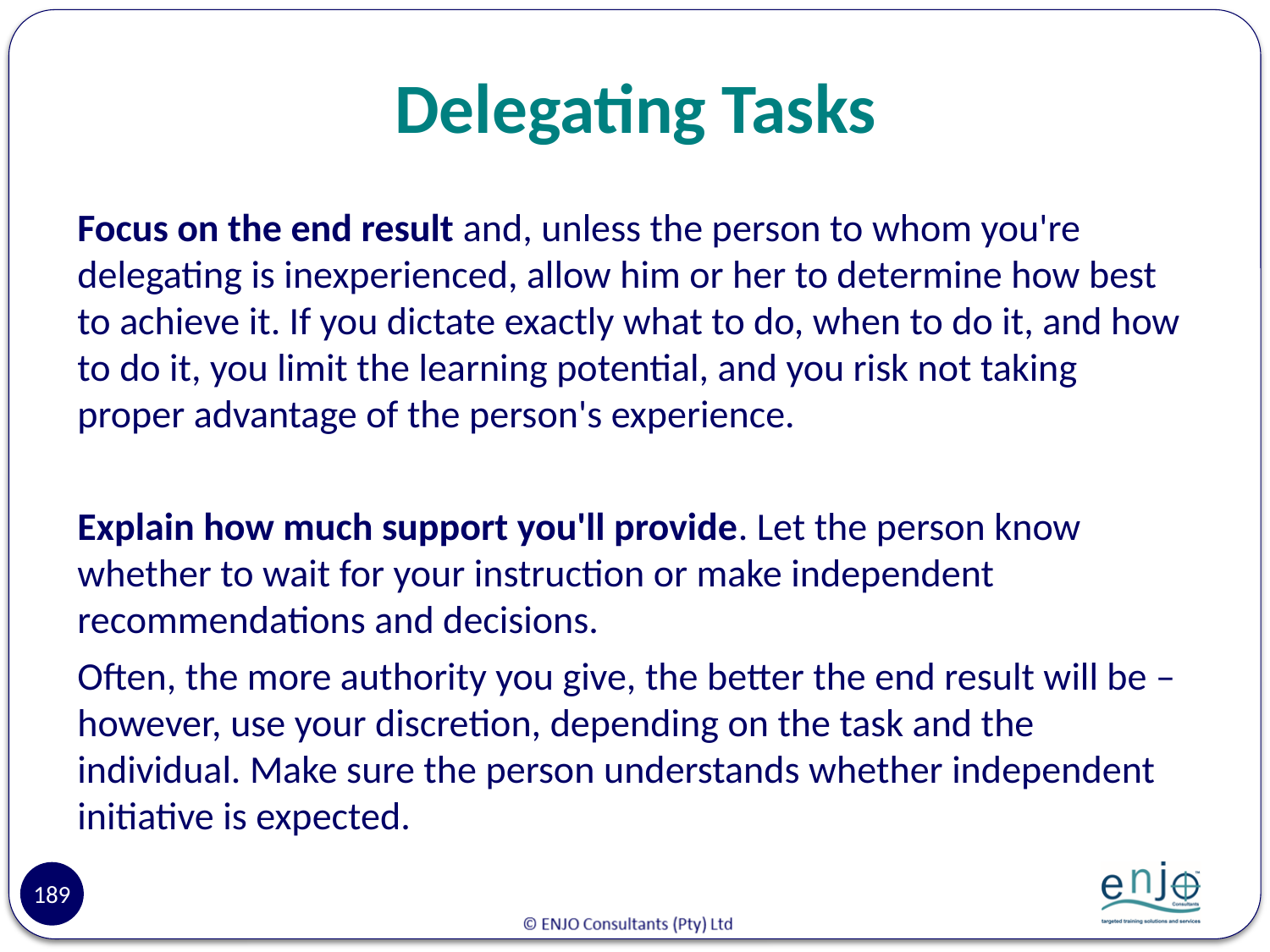

# Delegating Tasks
Focus on the end result and, unless the person to whom you're delegating is inexperienced, allow him or her to determine how best to achieve it. If you dictate exactly what to do, when to do it, and how to do it, you limit the learning potential, and you risk not taking proper advantage of the person's experience.

Explain how much support you'll provide. Let the person know whether to wait for your instruction or make independent recommendations and decisions.
Often, the more authority you give, the better the end result will be – however, use your discretion, depending on the task and the individual. Make sure the person understands whether independent initiative is expected.

189